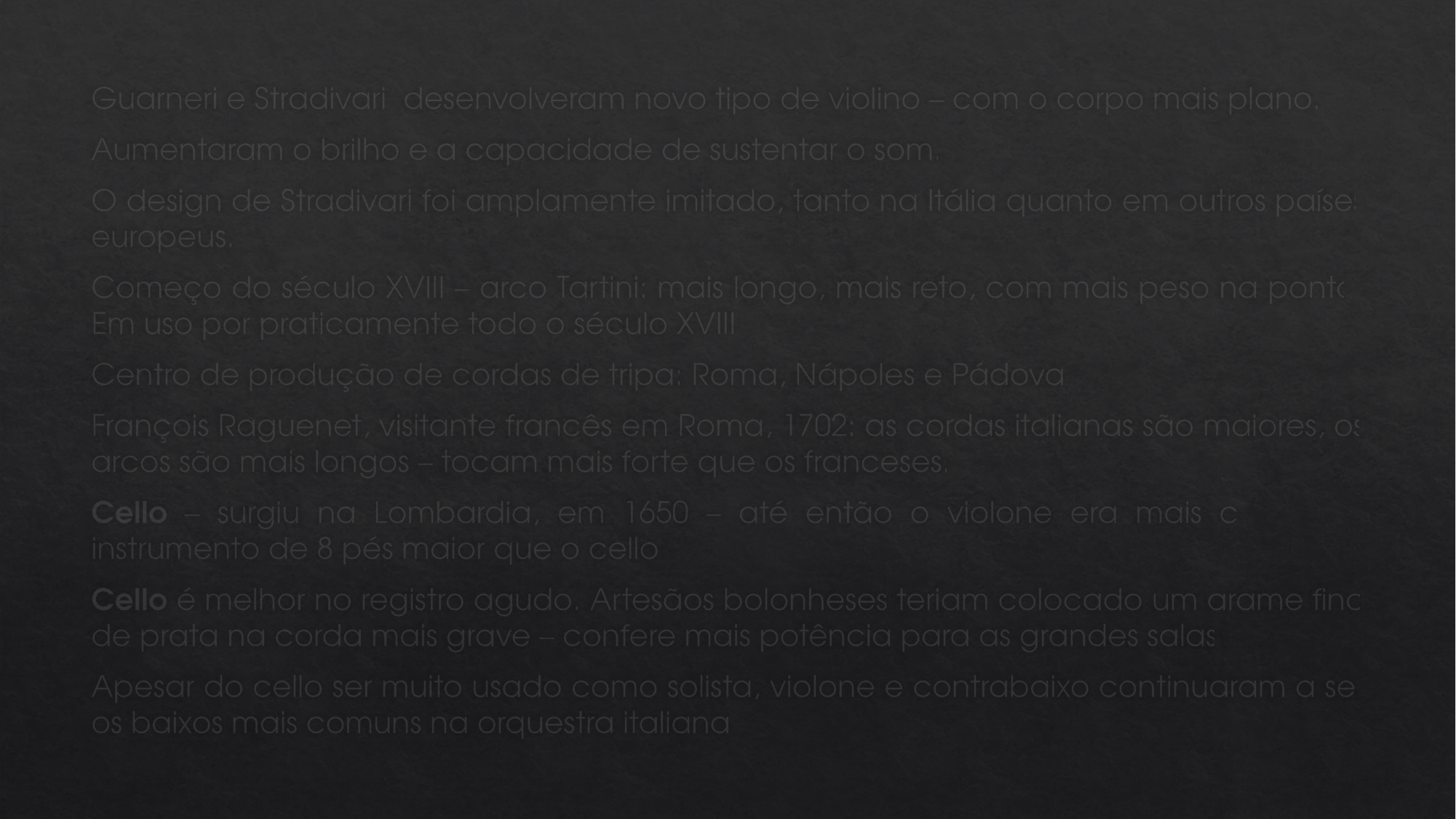

Guarneri e Stradivari  desenvolveram novo tipo de violino – com o corpo mais plano.
Aumentaram o brilho e a capacidade de sustentar o som.
O design de Stradivari foi amplamente imitado, tanto na Itália quanto em outros países europeus.
Começo do século XVIII – arco Tartini: mais longo, mais reto, com mais peso na ponta. Em uso por praticamente todo o século XVIII
Centro de produção de cordas de tripa: Roma, Nápoles e Pádova
François Raguenet, visitante francês em Roma, 1702: as cordas italianas são maiores, os arcos são mais longos – tocam mais forte que os franceses.
Cello – surgiu na Lombardia, em 1650 – até então o violone era mais comum – instrumento de 8 pés maior que o cello
Cello é melhor no registro agudo. Artesãos bolonheses teriam colocado um arame fino de prata na corda mais grave – confere mais potência para as grandes salas
Apesar do cello ser muito usado como solista, violone e contrabaixo continuaram a ser os baixos mais comuns na orquestra italiana